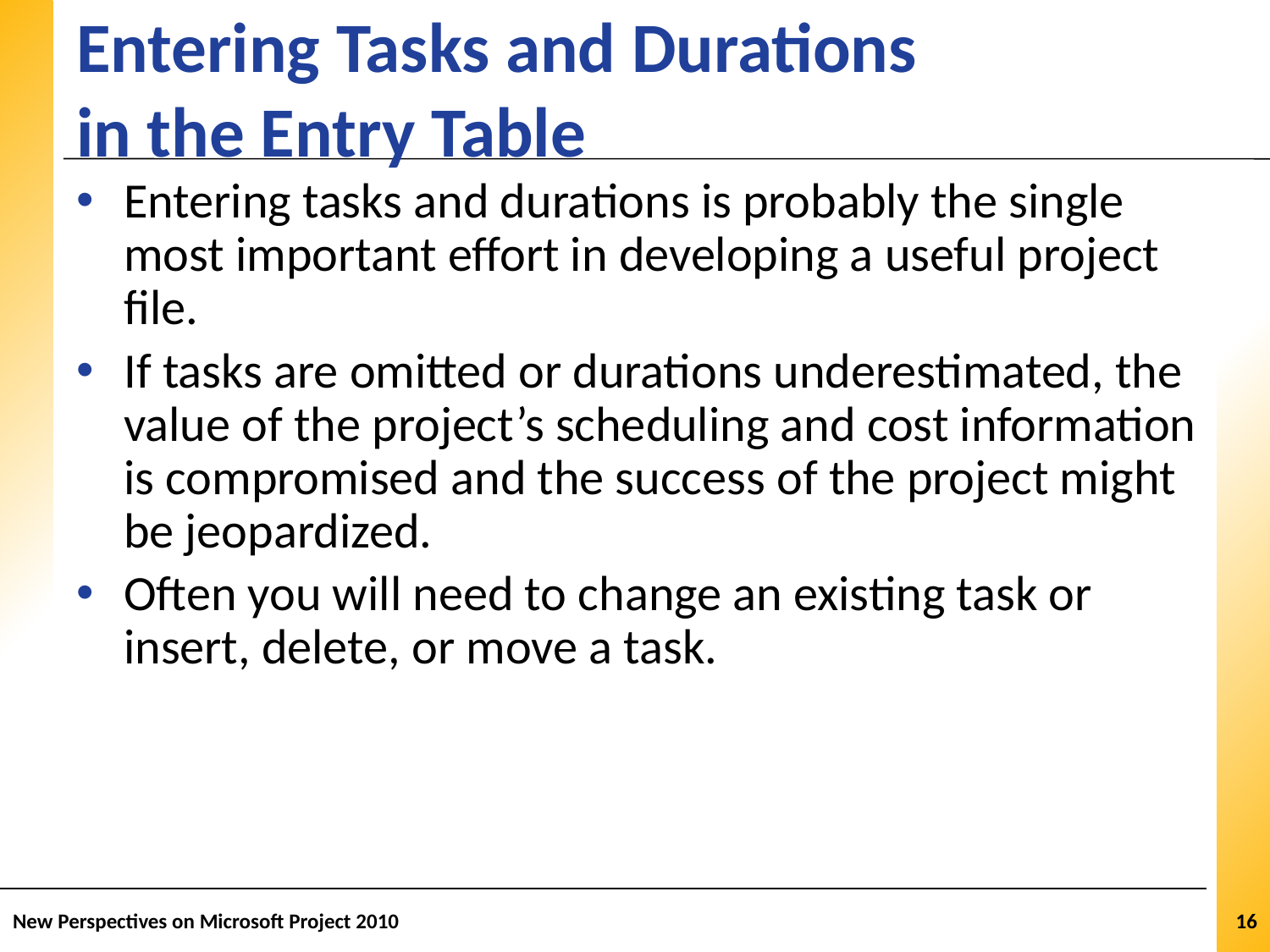

# Entering Tasks and Durations in the Entry Table
Entering tasks and durations is probably the single most important effort in developing a useful project file.
If tasks are omitted or durations underestimated, the value of the project’s scheduling and cost information is compromised and the success of the project might be jeopardized.
Often you will need to change an existing task or insert, delete, or move a task.
New Perspectives on Microsoft Project 2010
16